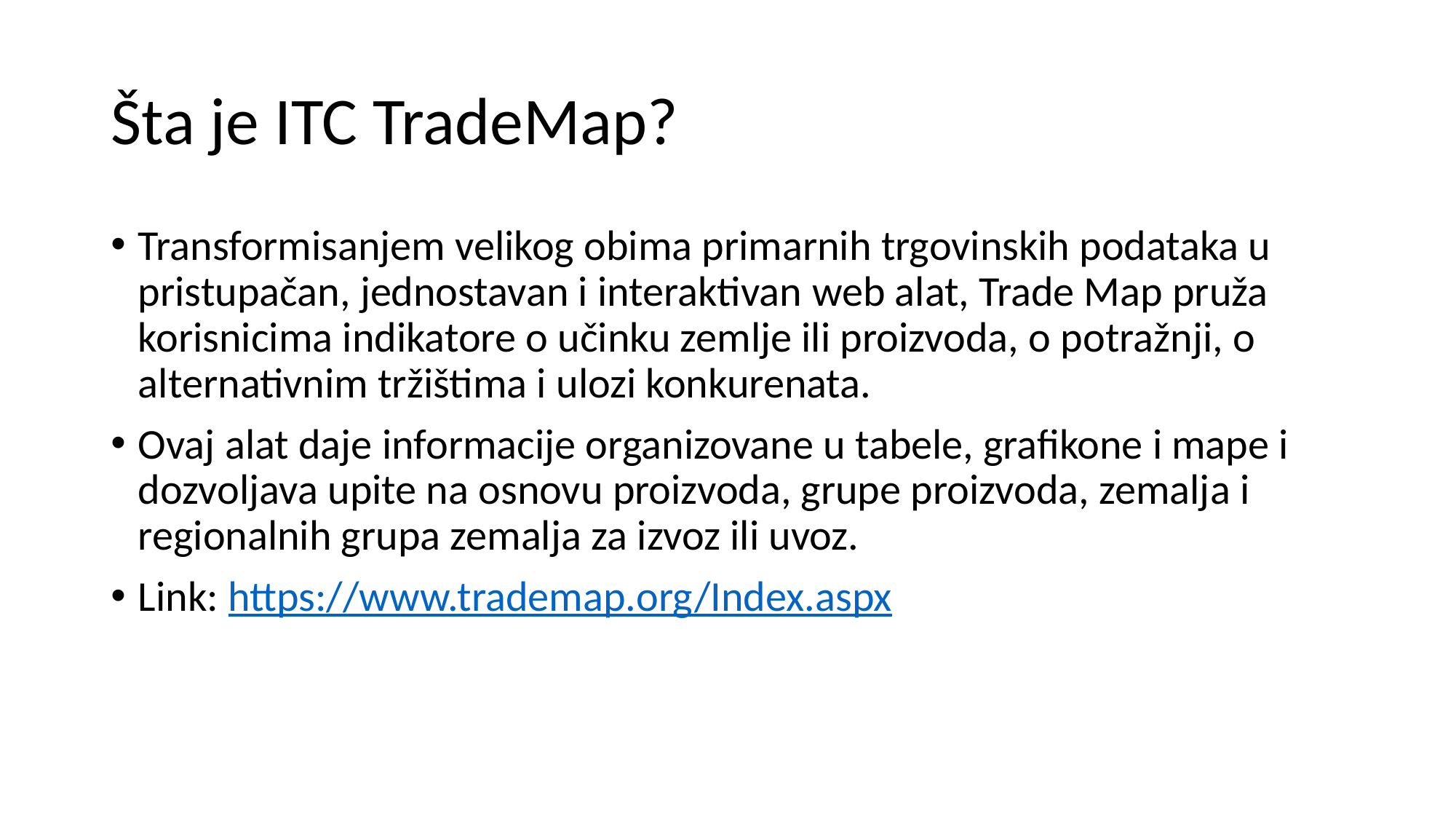

# Šta je ITC TradeMap?
Transformisanjem velikog obima primarnih trgovinskih podataka u pristupačan, jednostavan i interaktivan web alat, Trade Map pruža korisnicima indikatore o učinku zemlje ili proizvoda, o potražnji, o alternativnim tržištima i ulozi konkurenata.
Ovaj alat daje informacije organizovane u tabele, grafikone i mape i dozvoljava upite na osnovu proizvoda, grupe proizvoda, zemalja i regionalnih grupa zemalja za izvoz ili uvoz.
Link: https://www.trademap.org/Index.aspx